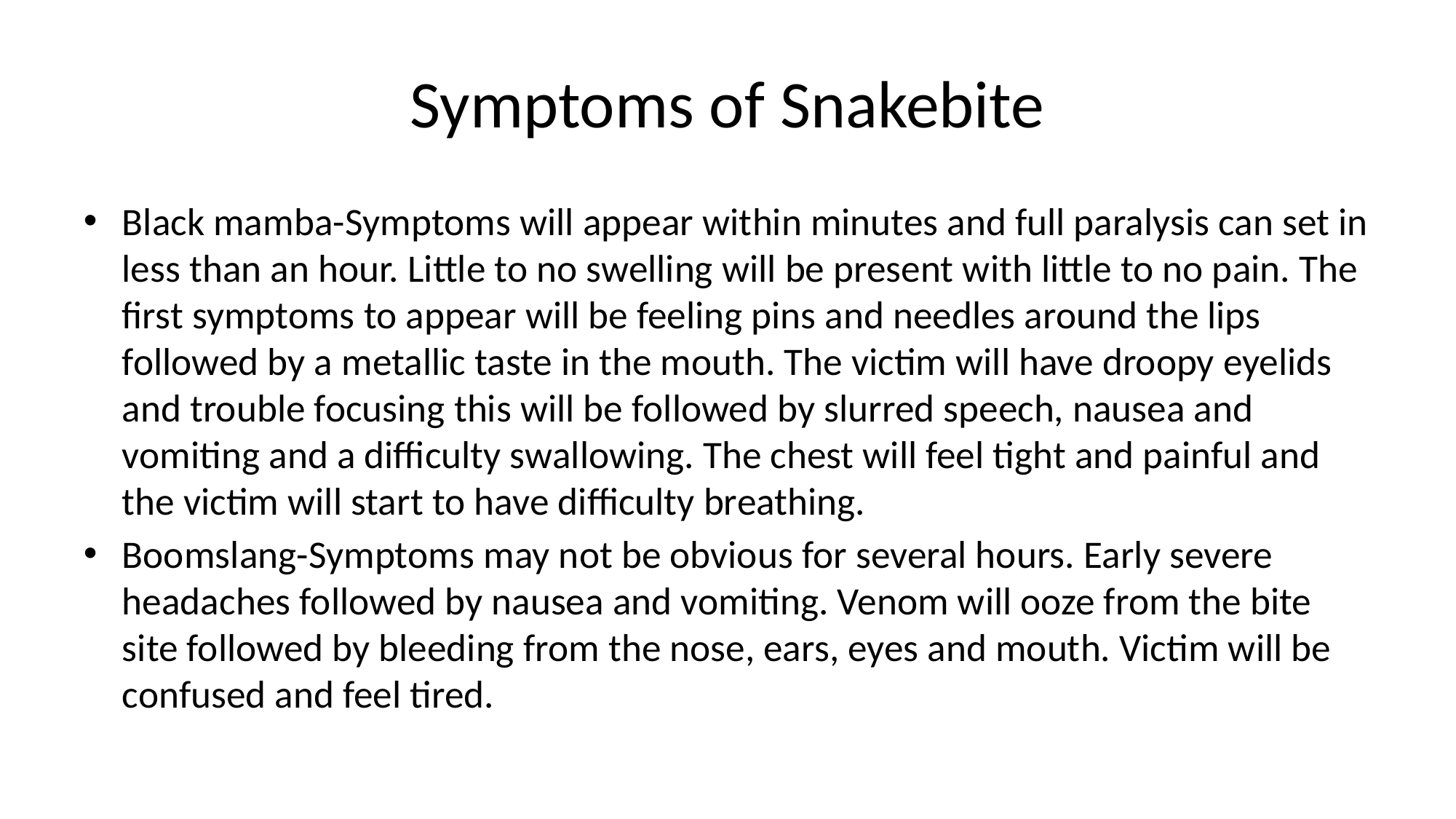

# Symptoms of Snakebite
Black mamba-Symptoms will appear within minutes and full paralysis can set in less than an hour. Little to no swelling will be present with little to no pain. The first symptoms to appear will be feeling pins and needles around the lips followed by a metallic taste in the mouth. The victim will have droopy eyelids and trouble focusing this will be followed by slurred speech, nausea and vomiting and a difficulty swallowing. The chest will feel tight and painful and the victim will start to have difficulty breathing.
Boomslang-Symptoms may not be obvious for several hours. Early severe headaches followed by nausea and vomiting. Venom will ooze from the bite site followed by bleeding from the nose, ears, eyes and mouth. Victim will be confused and feel tired.